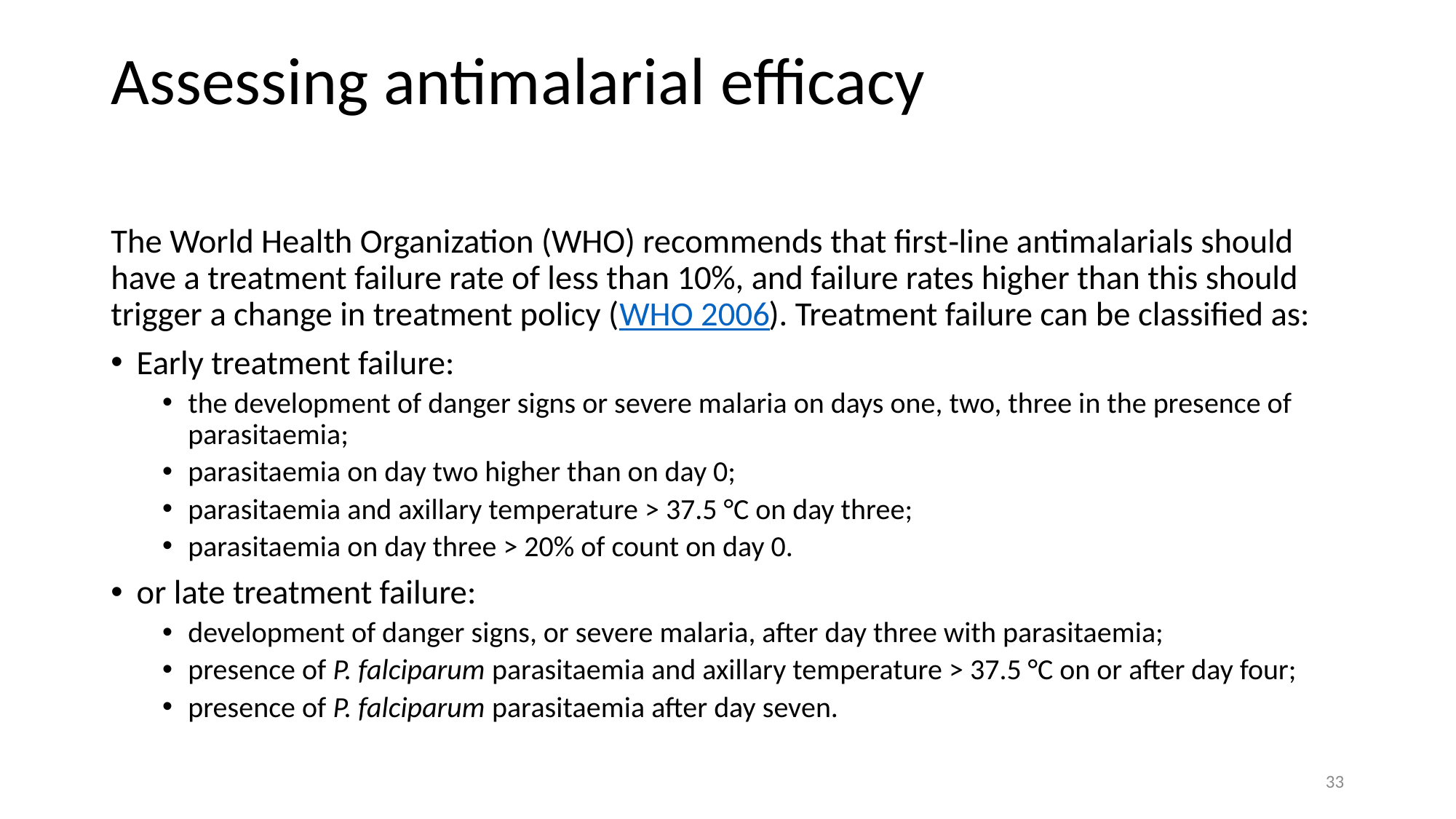

# Assessing antimalarial efficacy
The World Health Organization (WHO) recommends that first‐line antimalarials should have a treatment failure rate of less than 10%, and failure rates higher than this should trigger a change in treatment policy (WHO 2006). Treatment failure can be classified as:
Early treatment failure:
the development of danger signs or severe malaria on days one, two, three in the presence of parasitaemia;
parasitaemia on day two higher than on day 0;
parasitaemia and axillary temperature > 37.5 °C on day three;
parasitaemia on day three > 20% of count on day 0.
or late treatment failure:
development of danger signs, or severe malaria, after day three with parasitaemia;
presence of P. falciparum parasitaemia and axillary temperature > 37.5 °C on or after day four;
presence of P. falciparum parasitaemia after day seven.

33